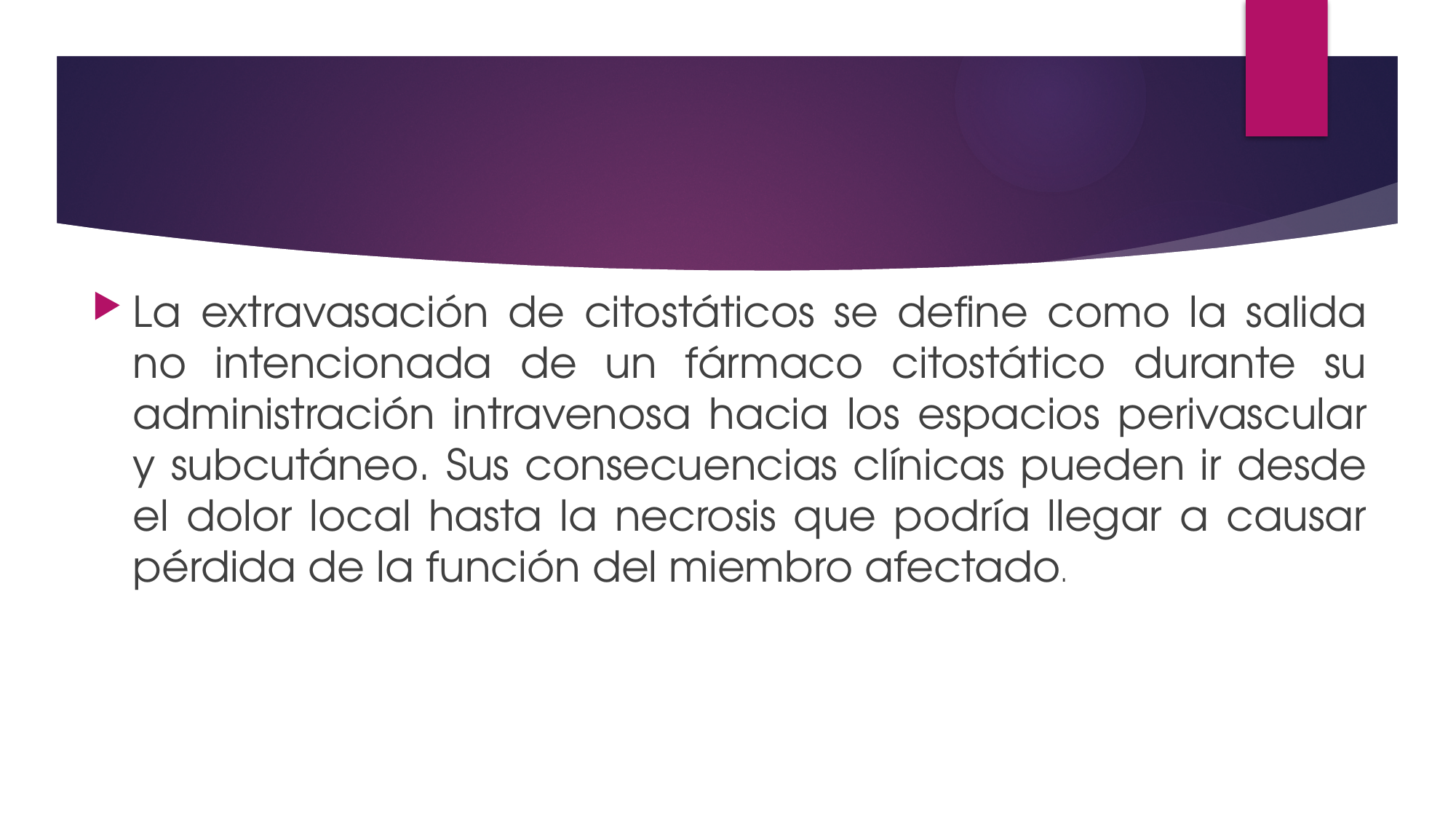

La extravasación de citostáticos se define como la salida no intencionada de un fármaco citostático durante su administración intravenosa hacia los espacios perivascular y subcutáneo. Sus consecuencias clínicas pueden ir desde el dolor local hasta la necrosis que podría llegar a causar pérdida de la función del miembro afectado.